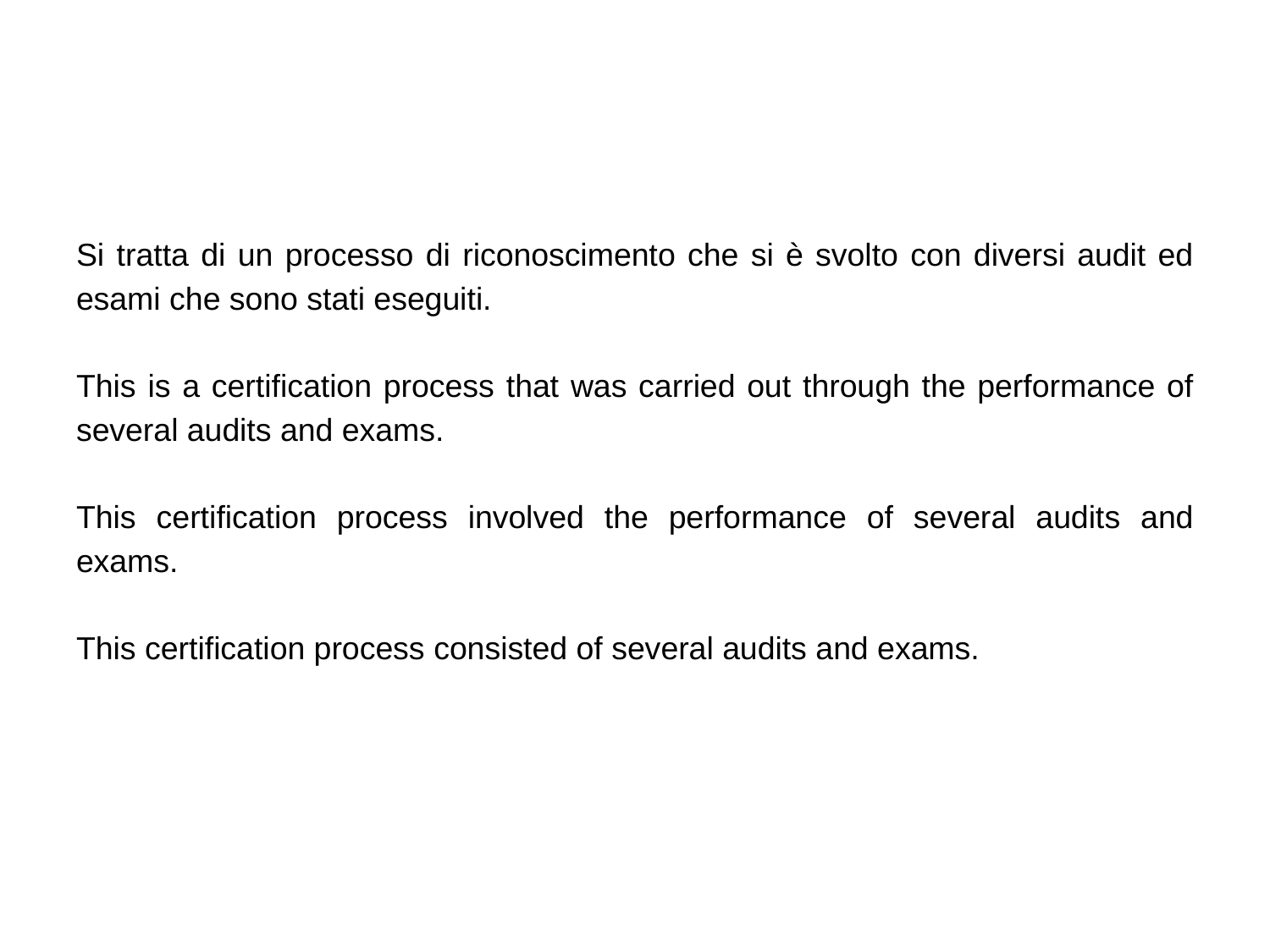

#
Si tratta di un processo di riconoscimento che si è svolto con diversi audit ed esami che sono stati eseguiti.

This is a certification process that was carried out through the performance of several audits and exams.

This certification process involved the performance of several audits and exams.

This certification process consisted of several audits and exams.